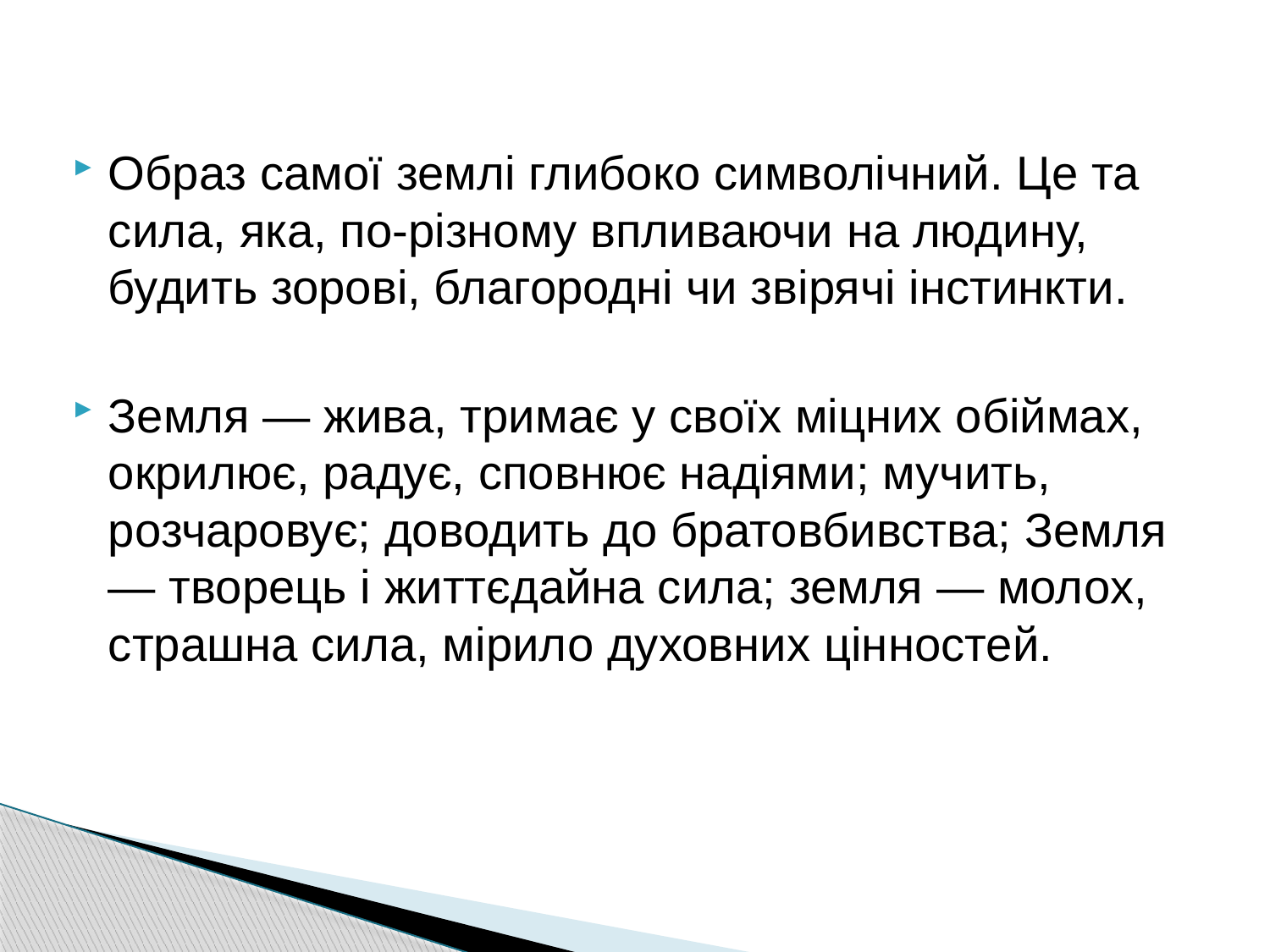

Образ самої землі глибоко символічний. Це та сила, яка, по-різному впливаючи на людину, будить зорові, благородні чи звірячі інстинкти.

Земля — жива, тримає у своїх міцних обіймах, окрилює, радує, сповнює надіями; мучить, розчаровує; доводить до братовбивства; Земля — творець і життєдайна сила; земля — молох, страшна сила, мірило духовних цінностей.